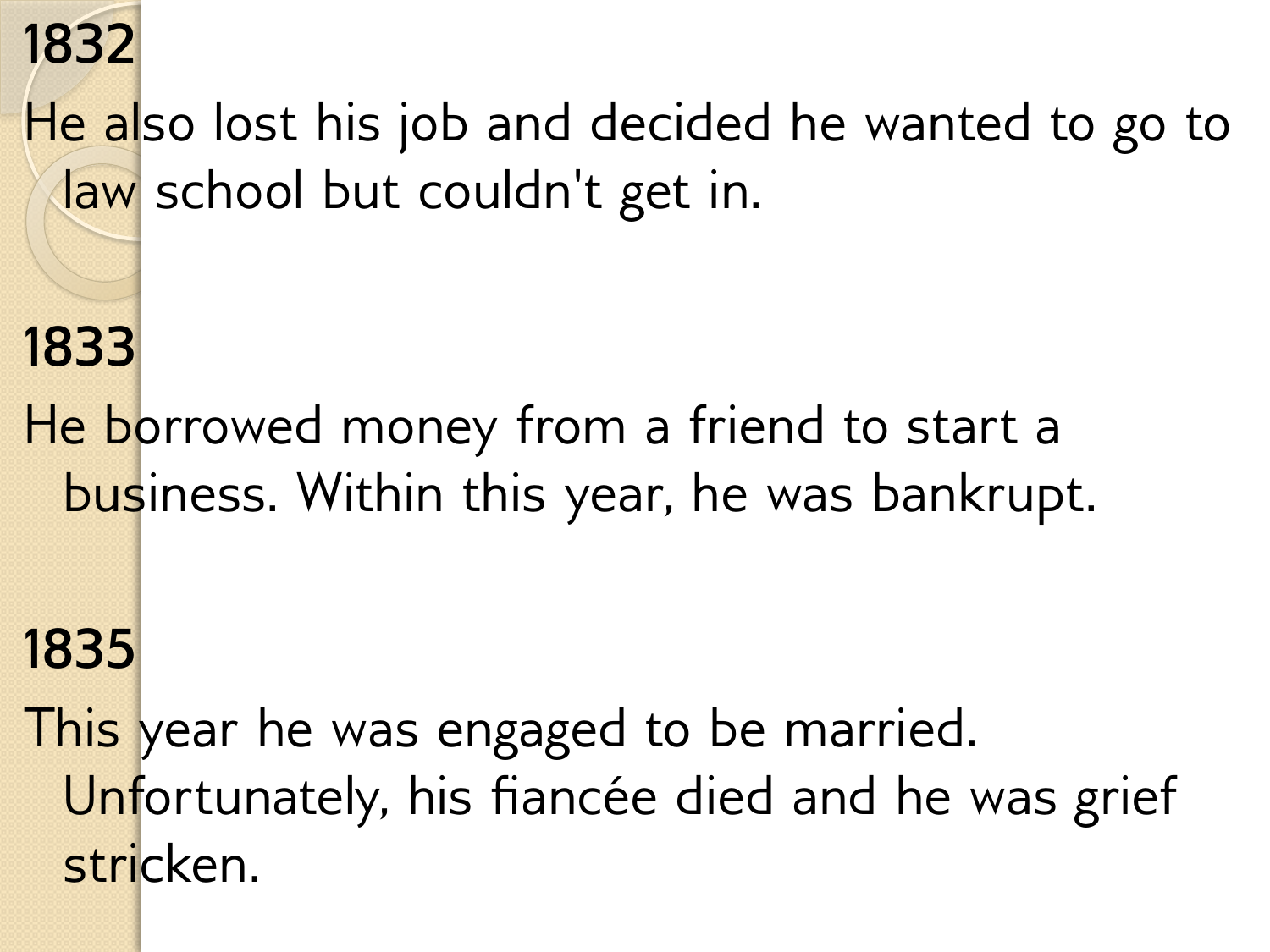

1832
He also lost his job and decided he wanted to go to law school but couldn't get in.

1833
He borrowed money from a friend to start a business. Within this year, he was bankrupt.

1835
This year he was engaged to be married. Unfortunately, his fiancée died and he was grief stricken.